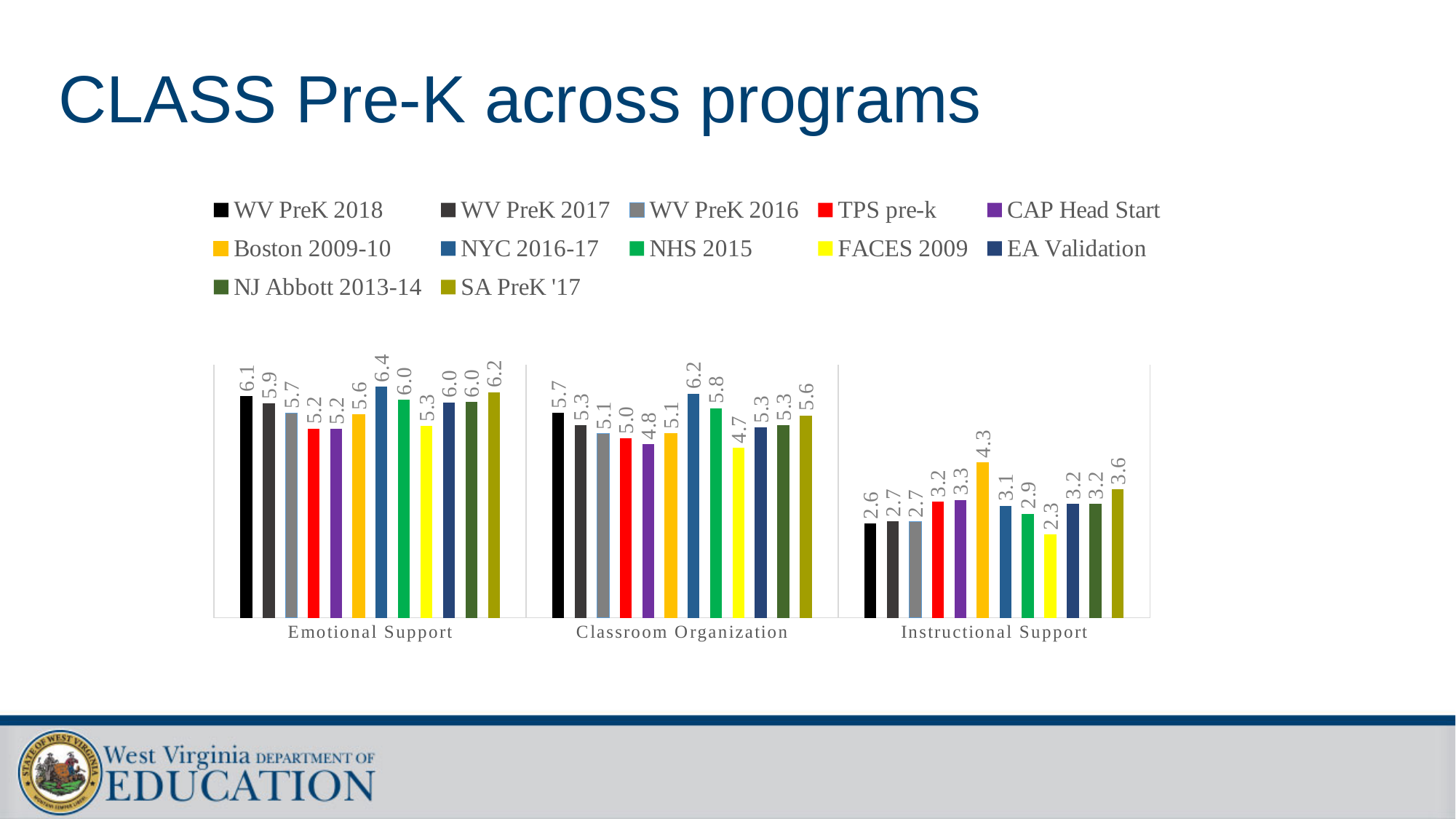

# CLASS Pre-K across programs

### Chart

| Category | WV PreK 2018 | WV PreK 2017 | WV PreK 2016 | TPS pre-k | CAP Head Start | Boston 2009-10 | NYC 2016-17 | NHS 2015 | FACES 2009 | EA Validation | NJ Abbott 2013-14 | SA PreK '17 |
|---|---|---|---|---|---|---|---|---|---|---|---|---|
| Emotional Support | 6.13 | 5.93 | 5.66 | 5.23 | 5.22 | 5.63 | 6.4 | 6.03 | 5.3 | 5.96 | 5.97 | 6.24 |
| Classroom Organization | 5.67 | 5.32 | 5.09 | 4.96 | 4.8 | 5.1 | 6.2 | 5.8 | 4.7 | 5.26 | 5.32 | 5.6 |
| Instructional Support | 2.6 | 2.67 | 2.65 | 3.21 | 3.26 | 4.3 | 3.1 | 2.88 | 2.3 | 3.15 | 3.15 | 3.55 |